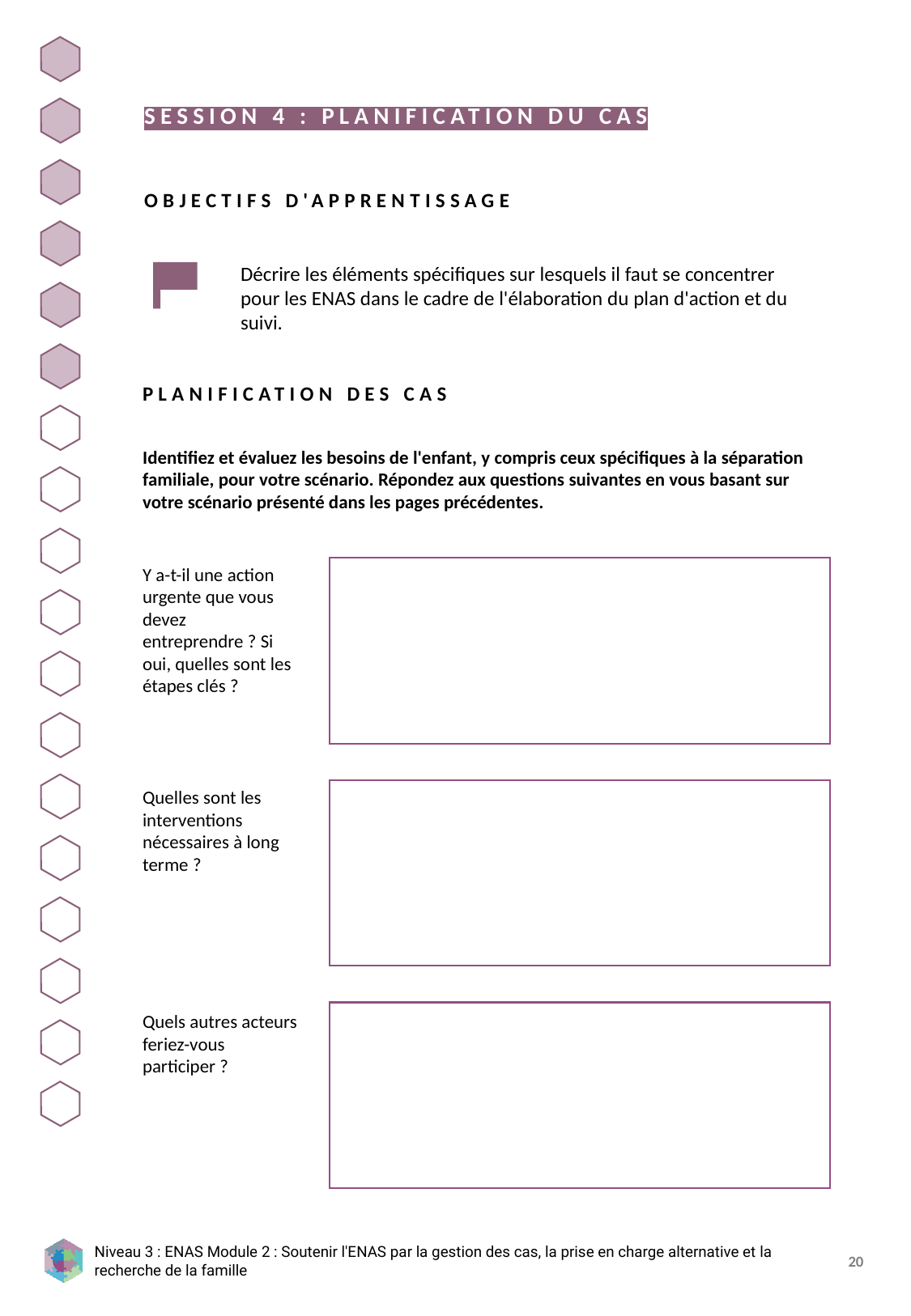

SESSION 4 : PLANIFICATION DU CAS

OBJECTIFS D'APPRENTISSAGE

Décrire les éléments spécifiques sur lesquels il faut se concentrer pour les ENAS dans le cadre de l'élaboration du plan d'action et du suivi.

PLANIFICATION DES CAS

Identifiez et évaluez les besoins de l'enfant, y compris ceux spécifiques à la séparation familiale, pour votre scénario. Répondez aux questions suivantes en vous basant sur votre scénario présenté dans les pages précédentes.

Y a-t-il une action urgente que vous devez entreprendre ? Si oui, quelles sont les étapes clés ?

Quelles sont les interventions nécessaires à long terme ?

Quels autres acteurs feriez-vous participer ?